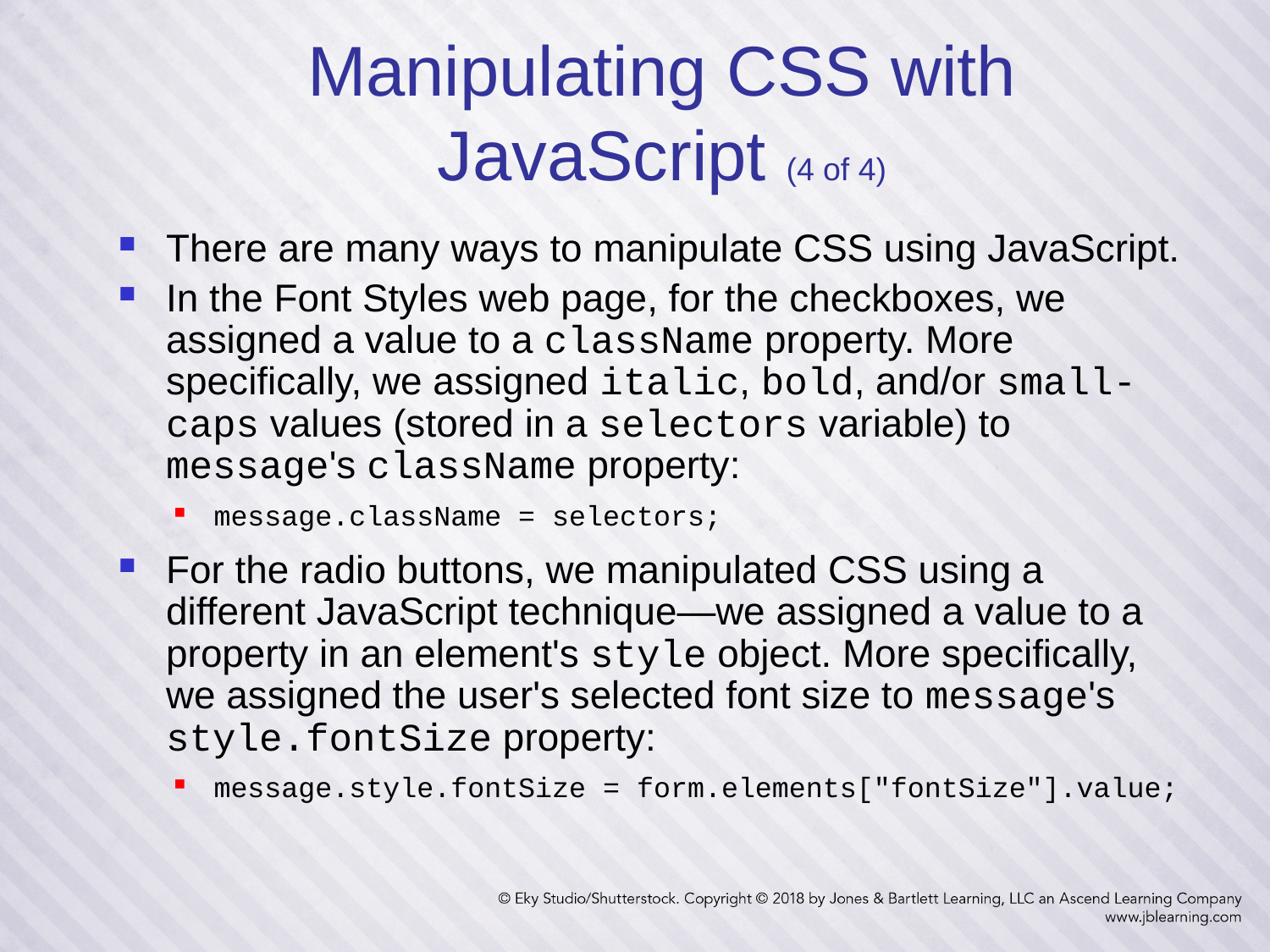

34
# Manipulating CSS with JavaScript (4 of 4)
There are many ways to manipulate CSS using JavaScript.
In the Font Styles web page, for the checkboxes, we assigned a value to a className property. More specifically, we assigned italic, bold, and/or small-caps values (stored in a selectors variable) to message's className property:
message.className = selectors;
For the radio buttons, we manipulated CSS using a different JavaScript technique—we assigned a value to a property in an element's style object. More specifically, we assigned the user's selected font size to message's style.fontSize property:
message.style.fontSize = form.elements["fontSize"].value;